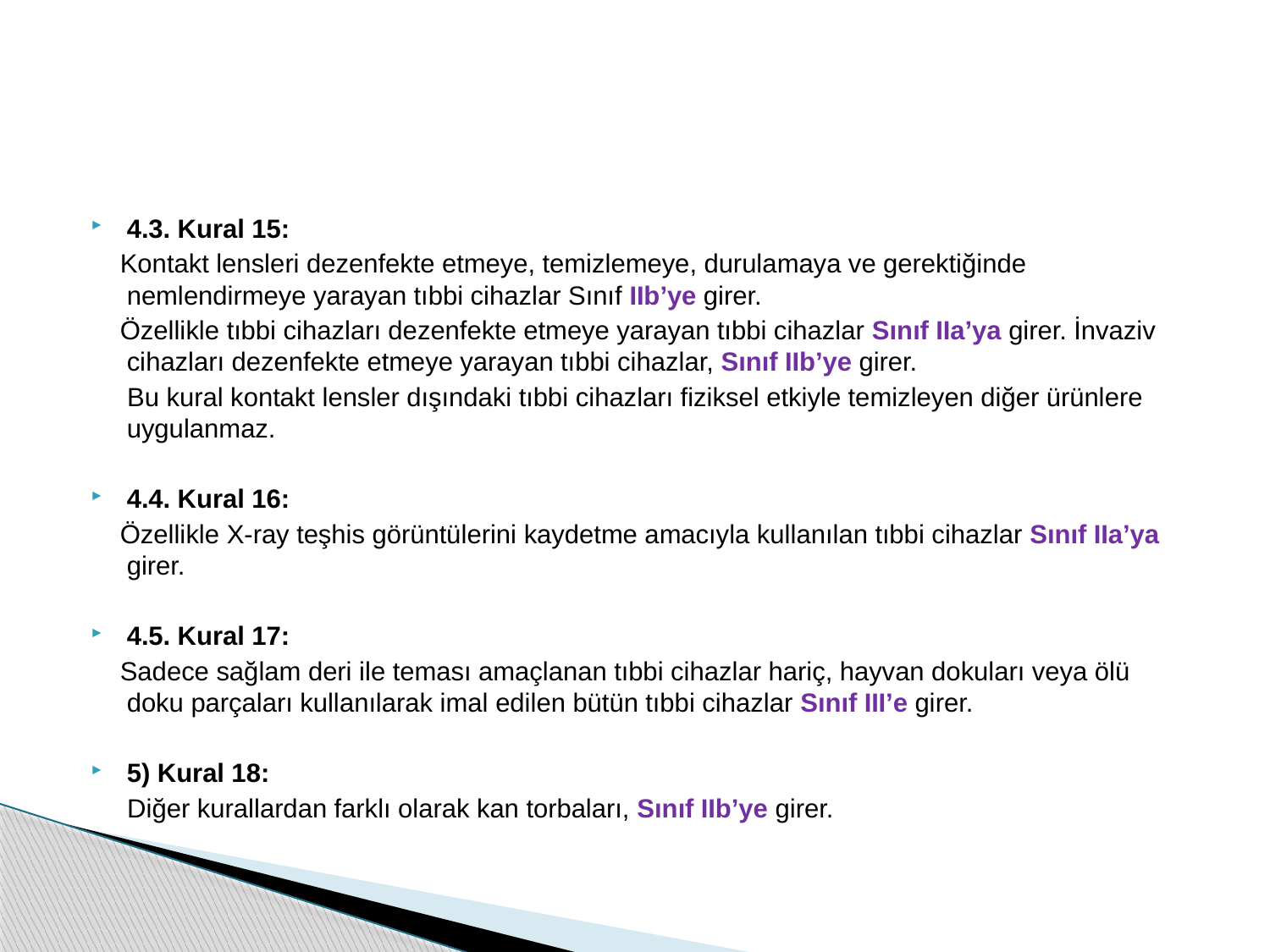

4.3. Kural 15:
    Kontakt lensleri dezenfekte etmeye, temizlemeye, durulamaya ve gerektiğinde nemlendirmeye yarayan tıbbi cihazlar Sınıf IIb’ye girer.
    Özellikle tıbbi cihazları dezenfekte etmeye yarayan tıbbi cihazlar Sınıf IIa’ya girer. İnvaziv cihazları dezenfekte etmeye yarayan tıbbi cihazlar, Sınıf IIb’ye girer.
     Bu kural kontakt lensler dışındaki tıbbi cihazları fiziksel etkiyle temizleyen diğer ürünlere uygulanmaz.

4.4. Kural 16:
    Özellikle X-ray teşhis görüntülerini kaydetme amacıyla kullanılan tıbbi cihazlar Sınıf IIa’ya girer.

4.5. Kural 17:
    Sadece sağlam deri ile teması amaçlanan tıbbi cihazlar hariç, hayvan dokuları veya ölü doku parçaları kullanılarak imal edilen bütün tıbbi cihazlar Sınıf III’e girer.

5) Kural 18:
     Diğer kurallardan farklı olarak kan torbaları, Sınıf IIb’ye girer.